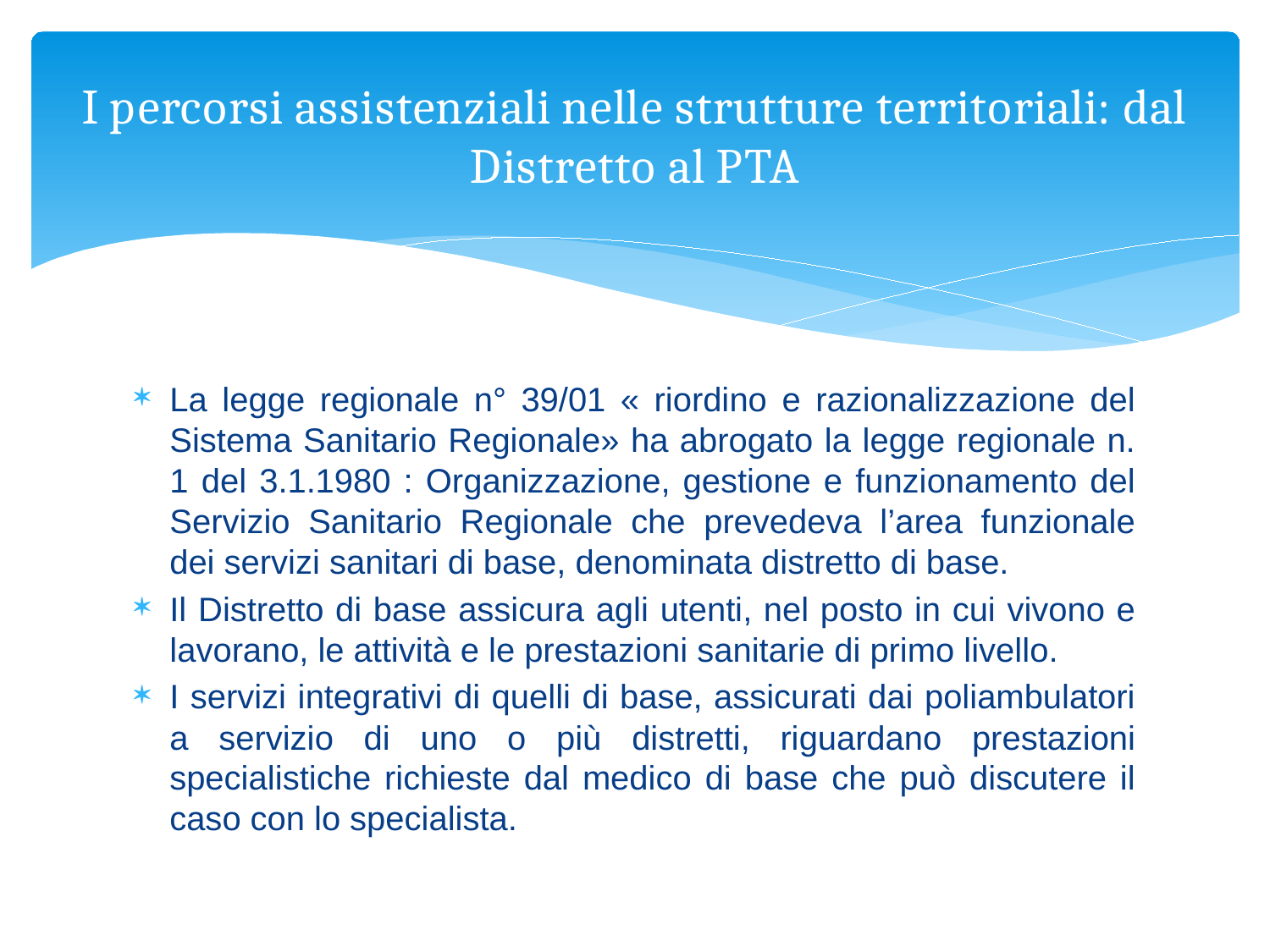

# I percorsi assistenziali nelle strutture territoriali: dal Distretto al PTA
La legge regionale n° 39/01 « riordino e razionalizzazione del Sistema Sanitario Regionale» ha abrogato la legge regionale n. 1 del 3.1.1980 : Organizzazione, gestione e funzionamento del Servizio Sanitario Regionale che prevedeva l’area funzionale dei servizi sanitari di base, denominata distretto di base.
Il Distretto di base assicura agli utenti, nel posto in cui vivono e lavorano, le attività e le prestazioni sanitarie di primo livello.
I servizi integrativi di quelli di base, assicurati dai poliambulatori a servizio di uno o più distretti, riguardano prestazioni specialistiche richieste dal medico di base che può discutere il caso con lo specialista.